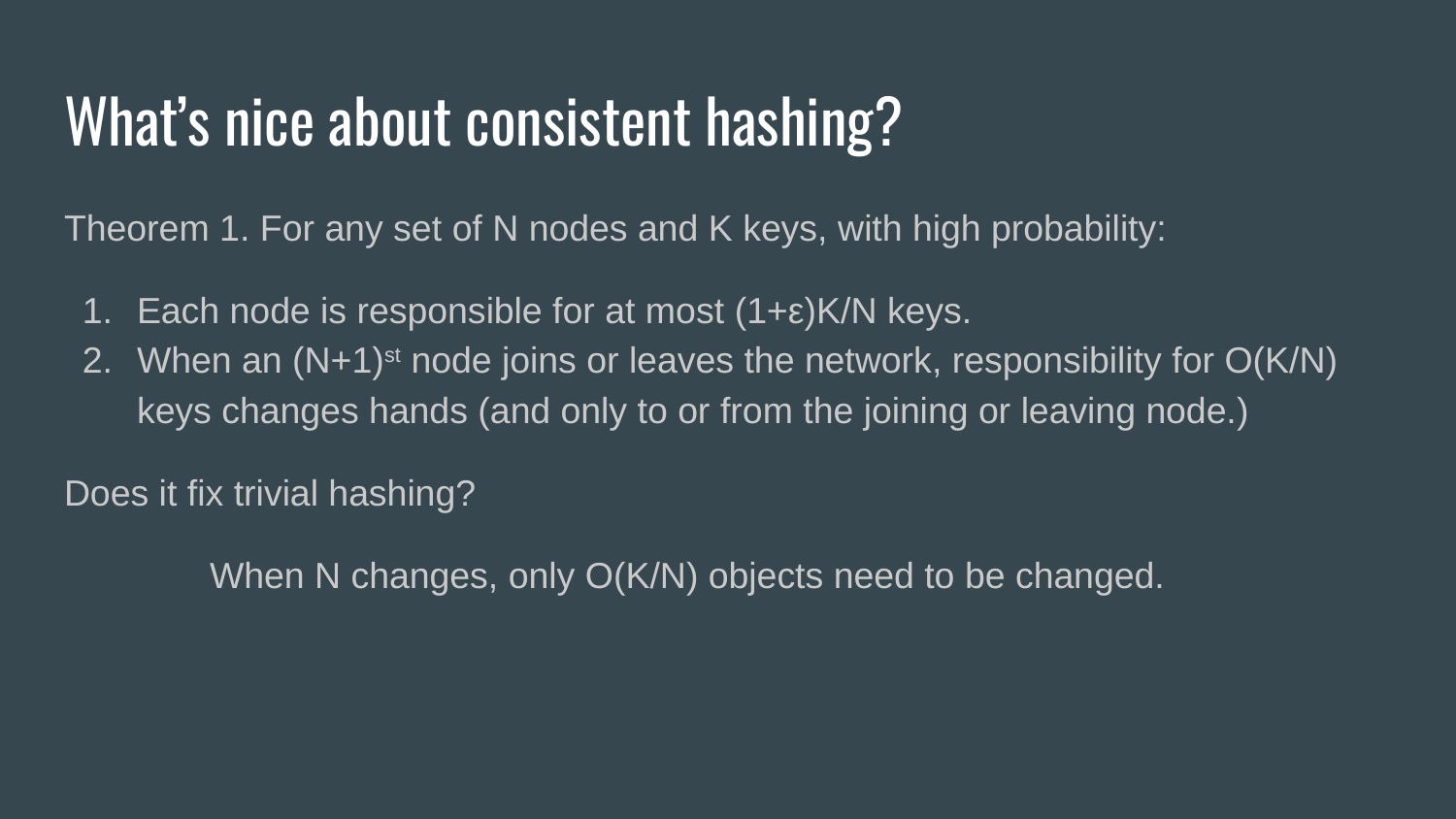

# What’s nice about consistent hashing?
Theorem 1. For any set of N nodes and K keys, with high probability:
Each node is responsible for at most (1+ε)K/N keys.
When an (N+1)st node joins or leaves the network, responsibility for O(K/N) keys changes hands (and only to or from the joining or leaving node.)
Does it fix trivial hashing?
	When N changes, only O(K/N) objects need to be changed.